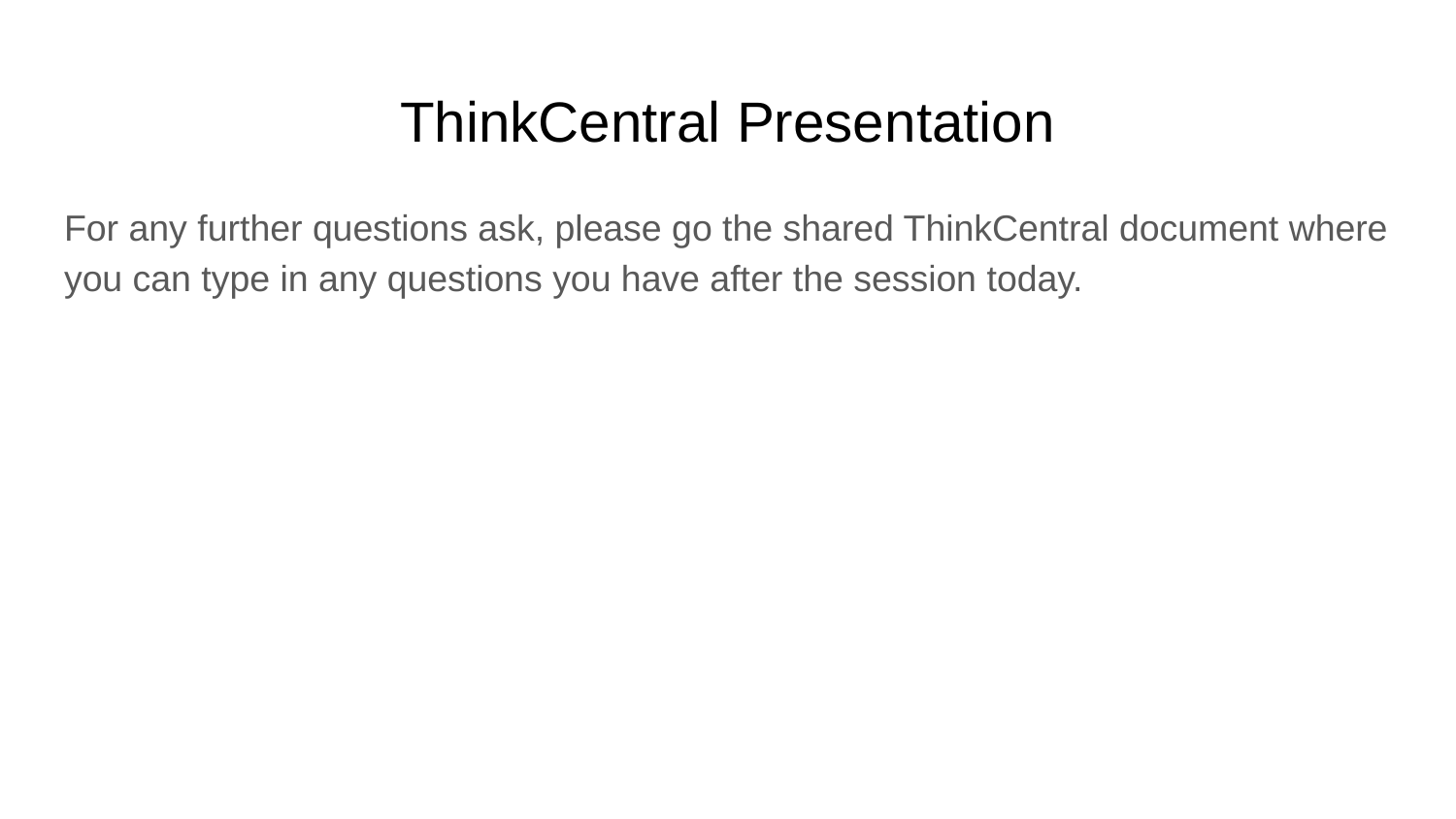

# ThinkCentral Presentation
For any further questions ask, please go the shared ThinkCentral document where you can type in any questions you have after the session today.